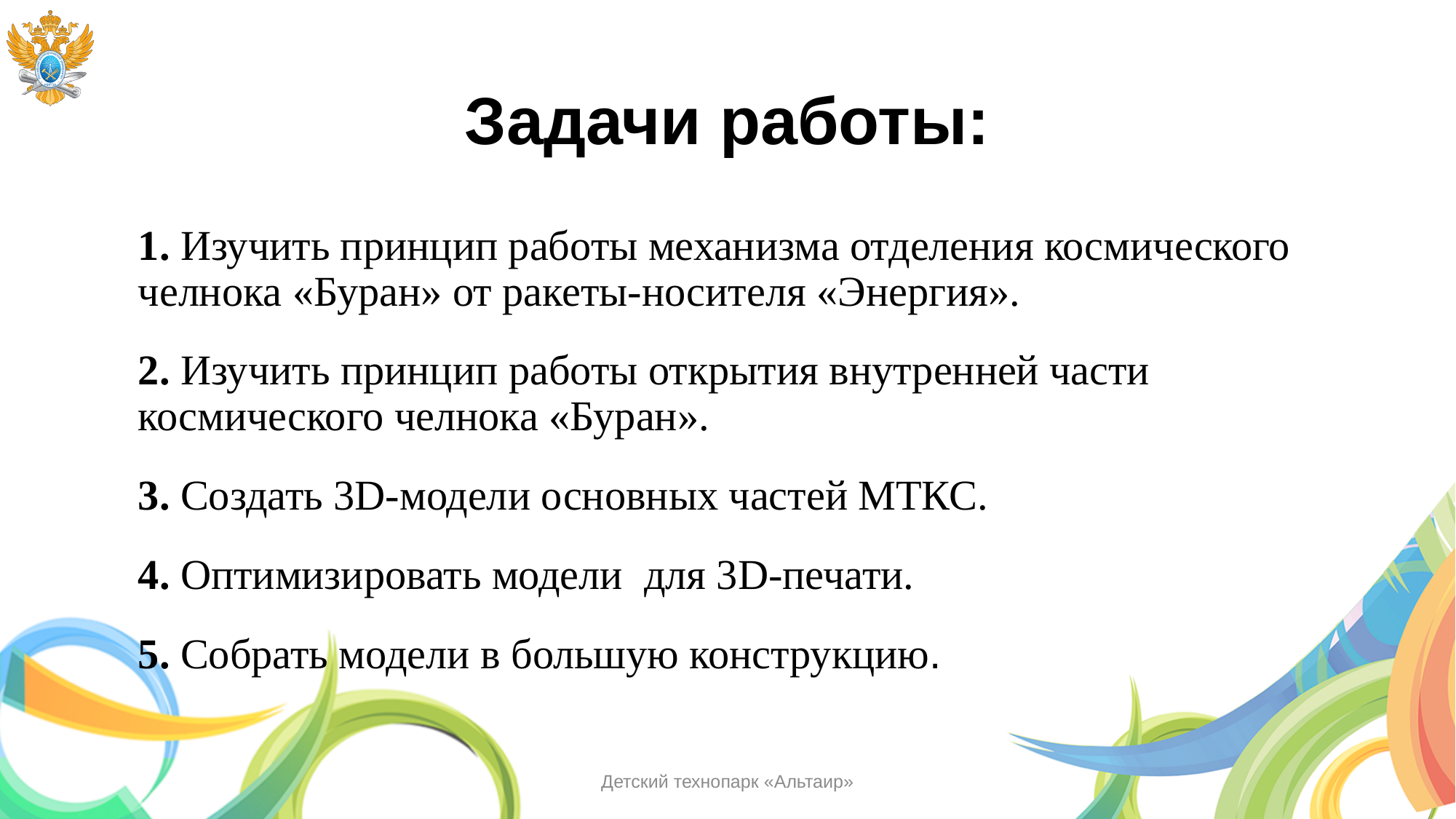

# Задачи работы:
1. Изучить принцип работы механизма отделения космического челнока «Буран» от ракеты-носителя «Энергия».
2. Изучить принцип работы открытия внутренней части космического челнока «Буран».
3. Создать 3D-модели основных частей МТКС.
4. Оптимизировать модели  для 3D-печати.
5. Собрать модели в большую конструкцию.
Детский технопарк «Альтаир»